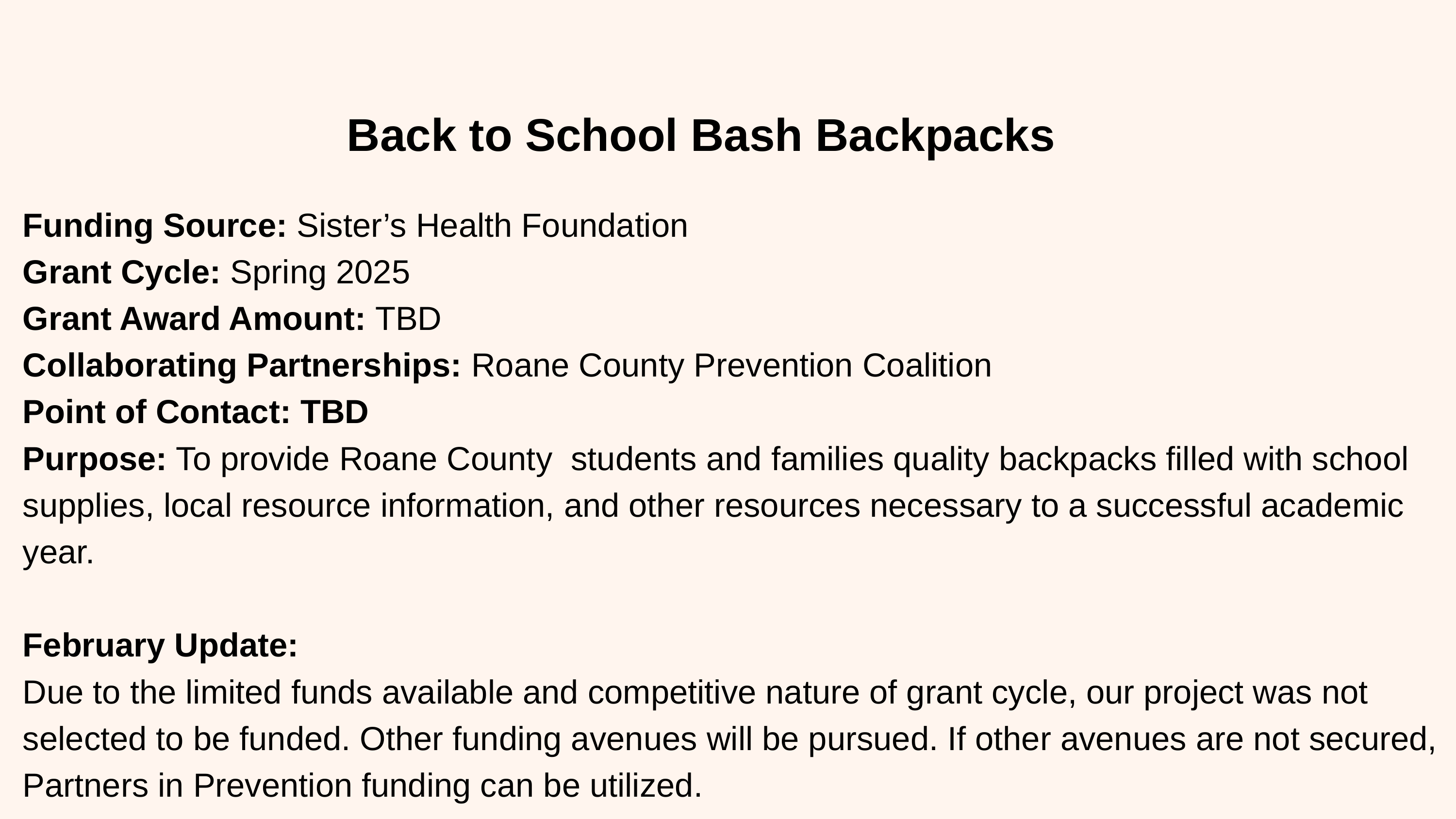

Back to School Bash Backpacks
Funding Source: Sister’s Health Foundation
Grant Cycle: Spring 2025
Grant Award Amount: TBD
Collaborating Partnerships: Roane County Prevention Coalition
Point of Contact: TBD
Purpose: To provide Roane County  students and families quality backpacks filled with school supplies, local resource information, and other resources necessary to a successful academic year.

February Update:
Due to the limited funds available and competitive nature of grant cycle, our project was not selected to be funded. Other funding avenues will be pursued. If other avenues are not secured, Partners in Prevention funding can be utilized.